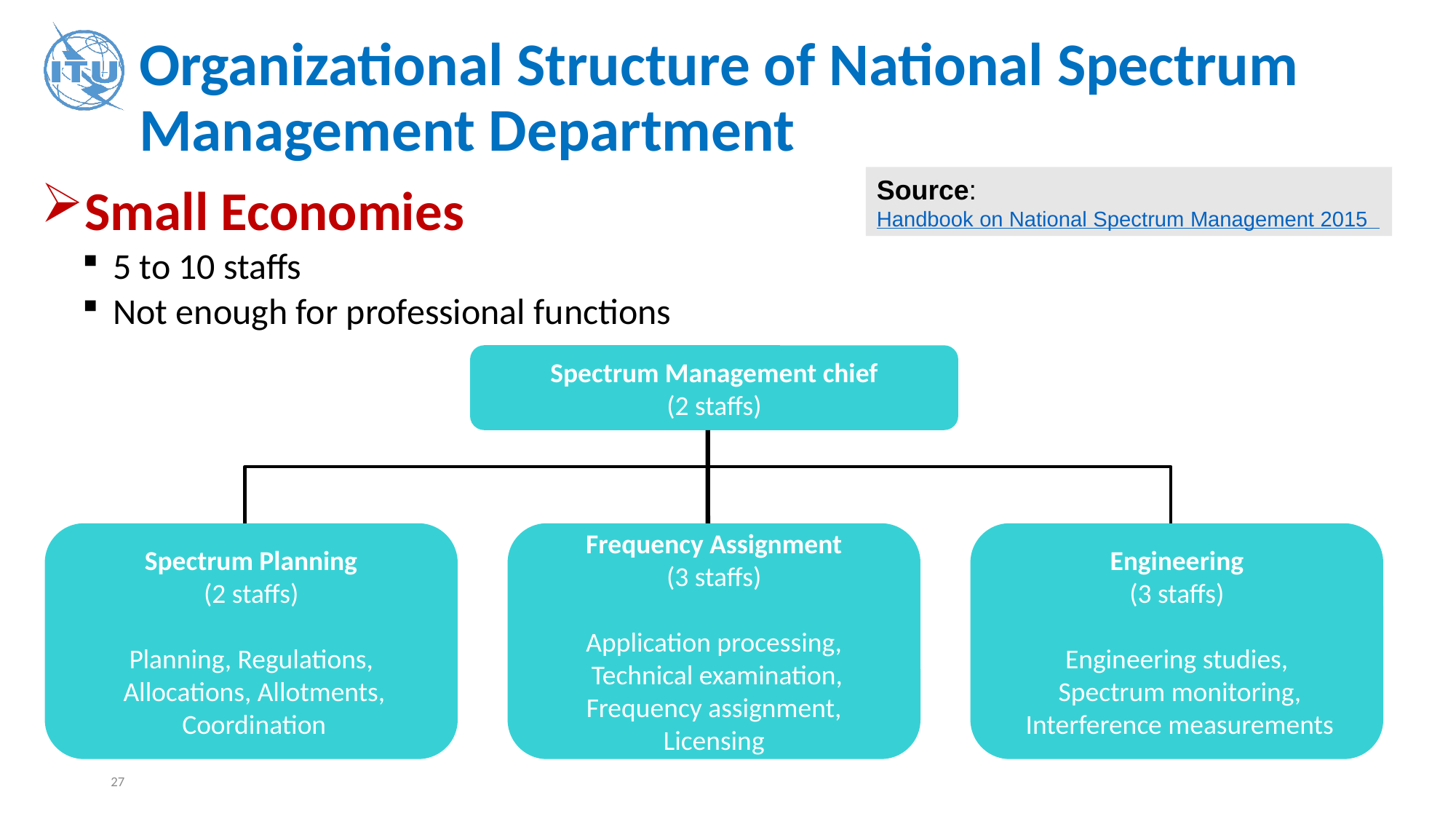

# Organizational Structure of National Spectrum Management Department
Source:
Handbook on National Spectrum Management 2015
Small Economies
5 to 10 staffs
Not enough for professional functions
Spectrum Management chief
(2 staffs)

Spectrum Planning
(2 staffs)

Planning, Regulations,
 Allocations, Allotments,
 Coordination
Frequency Assignment
(3 staffs)

Application processing,
 Technical examination,
 Frequency assignment,
Licensing
Engineering
(3 staffs)

Engineering studies,
 Spectrum monitoring,
 Interference measurements
27